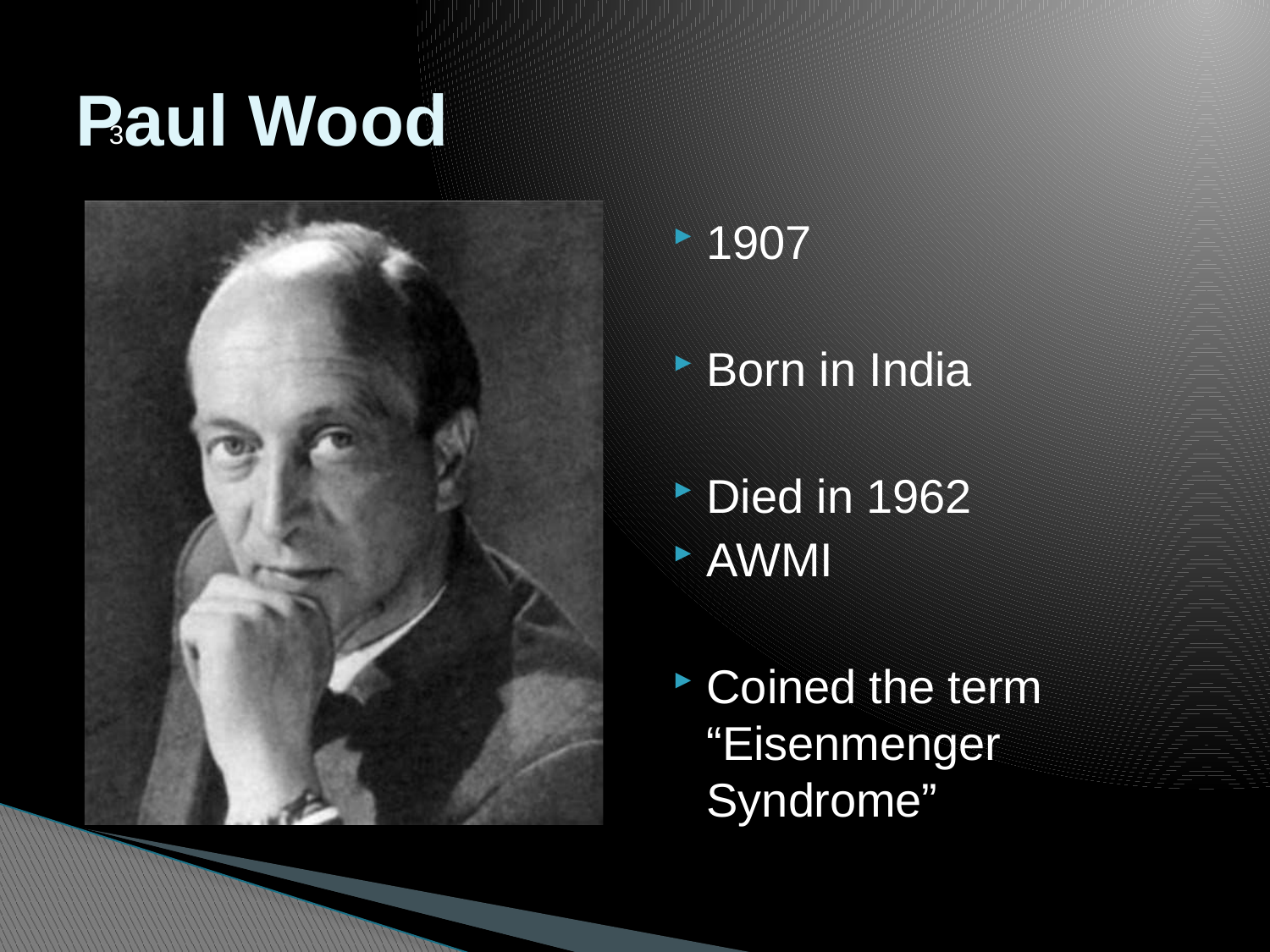

# Paul Wood
3

1907

Born in India

Died in 1962
AWMI

Coined the term “Eisenmenger Syndrome”